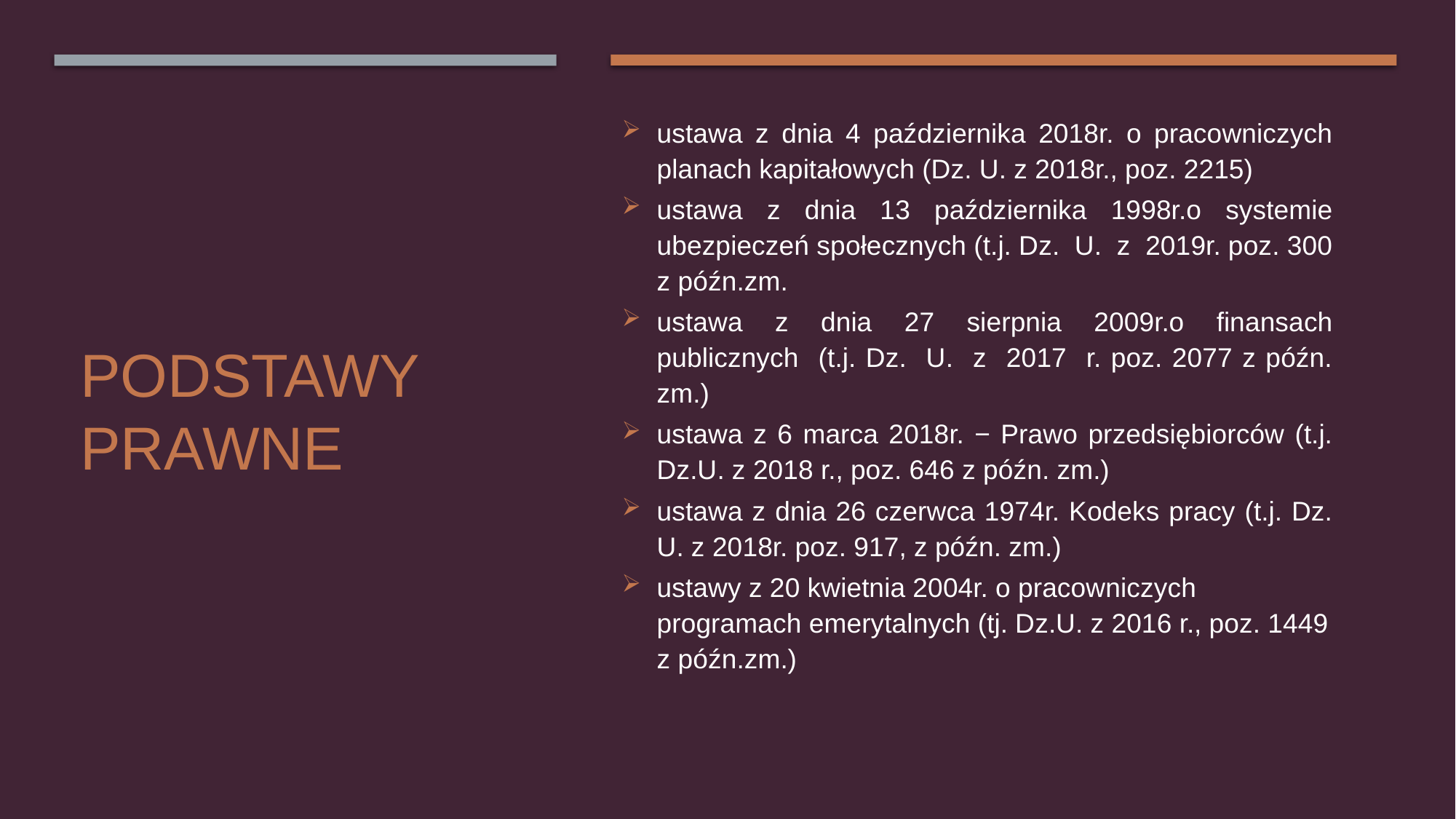

ustawa z dnia 4 października 2018r. o pracowniczych planach kapitałowych (Dz. U. z 2018r., poz. 2215)
ustawa z dnia 13 października 1998r.o systemie ubezpieczeń społecznych (t.j. Dz.  U.  z  2019r. poz. 300 z późn.zm.
ustawa z dnia 27 sierpnia 2009r.o finansach publicznych  (t.j. Dz.  U.  z  2017  r. poz. 2077 z późn. zm.)
ustawa z 6 marca 2018r. − Prawo przedsiębiorców (t.j. Dz.U. z 2018 r., poz. 646 z późn. zm.)
ustawa z dnia 26 czerwca 1974r. Kodeks pracy (t.j. Dz. U. z 2018r. poz. 917, z późn. zm.)
ustawy z 20 kwietnia 2004r. o pracowniczych programach emerytalnych (tj. Dz.U. z 2016 r., poz. 1449 z późn.zm.)

# PODSTAWY PRAWNE